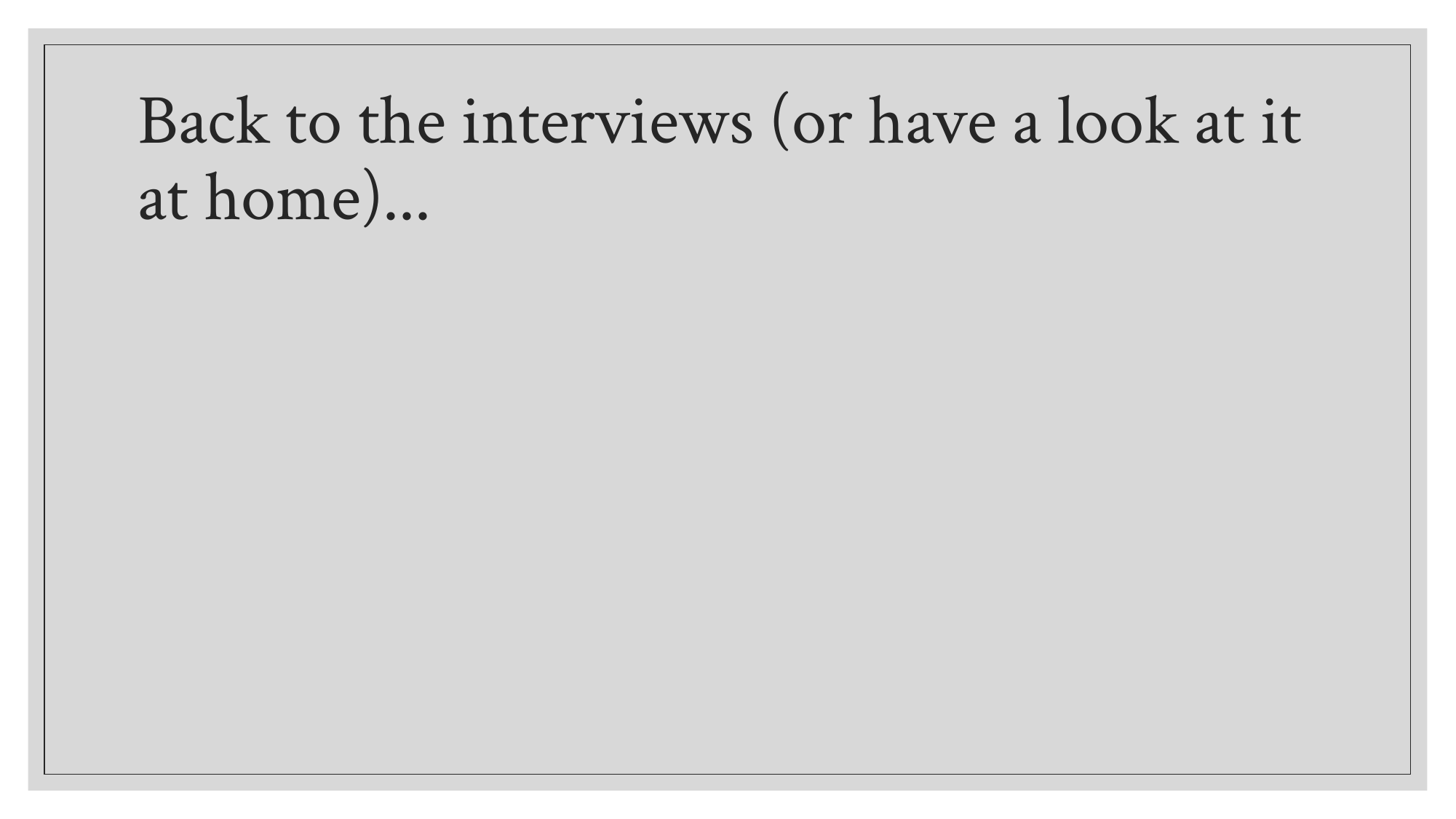

# Back to the interviews (or have a look at it at home)...